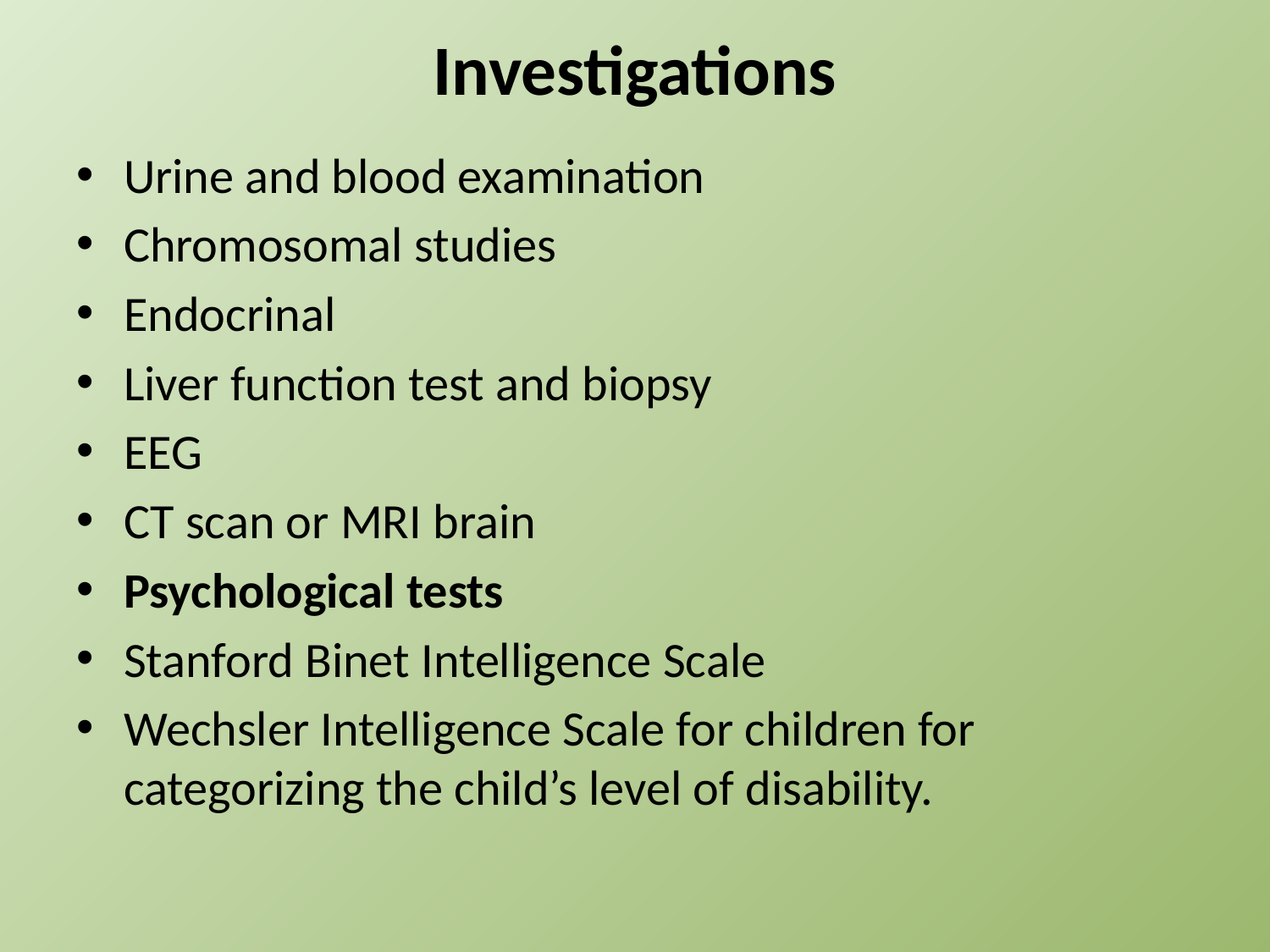

# Investigations
Urine and blood examination
Chromosomal studies
Endocrinal
Liver function test and biopsy
EEG
CT scan or MRI brain
Psychological tests
Stanford Binet Intelligence Scale
Wechsler Intelligence Scale for children for categorizing the child’s level of disability.